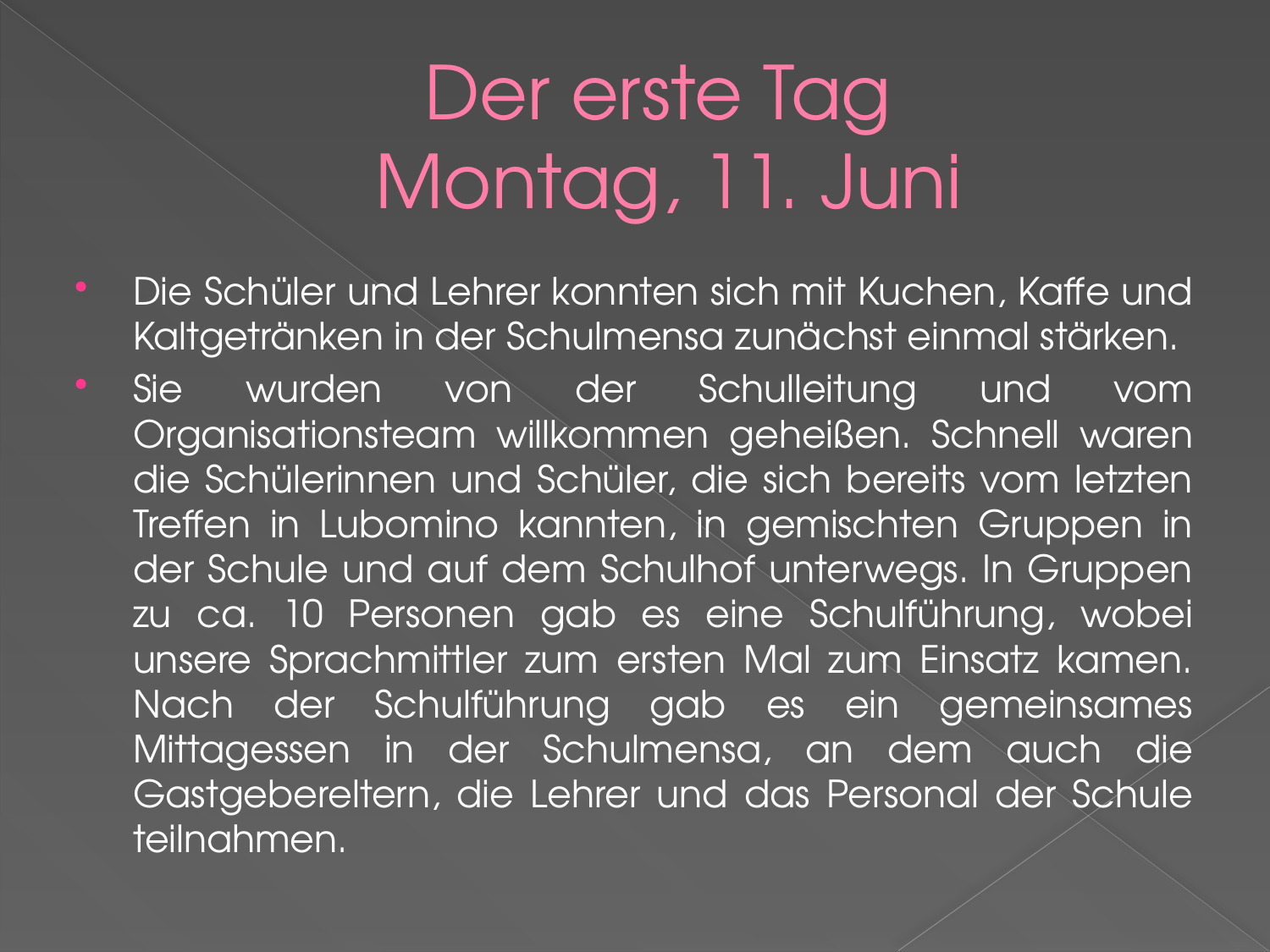

# Der erste Tag Montag, 11. Juni
Die Schüler und Lehrer konnten sich mit Kuchen, Kaffe und Kaltgetränken in der Schulmensa zunächst einmal stärken.
Sie wurden von der Schulleitung und vom Organisationsteam willkommen geheißen. Schnell waren die Schülerinnen und Schüler, die sich bereits vom letzten Treffen in Lubomino kannten, in gemischten Gruppen in der Schule und auf dem Schulhof unterwegs. In Gruppen zu ca. 10 Personen gab es eine Schulführung, wobei unsere Sprachmittler zum ersten Mal zum Einsatz kamen. Nach der Schulführung gab es ein gemeinsames Mittagessen in der Schulmensa, an dem auch die Gastgebereltern, die Lehrer und das Personal der Schule teilnahmen.